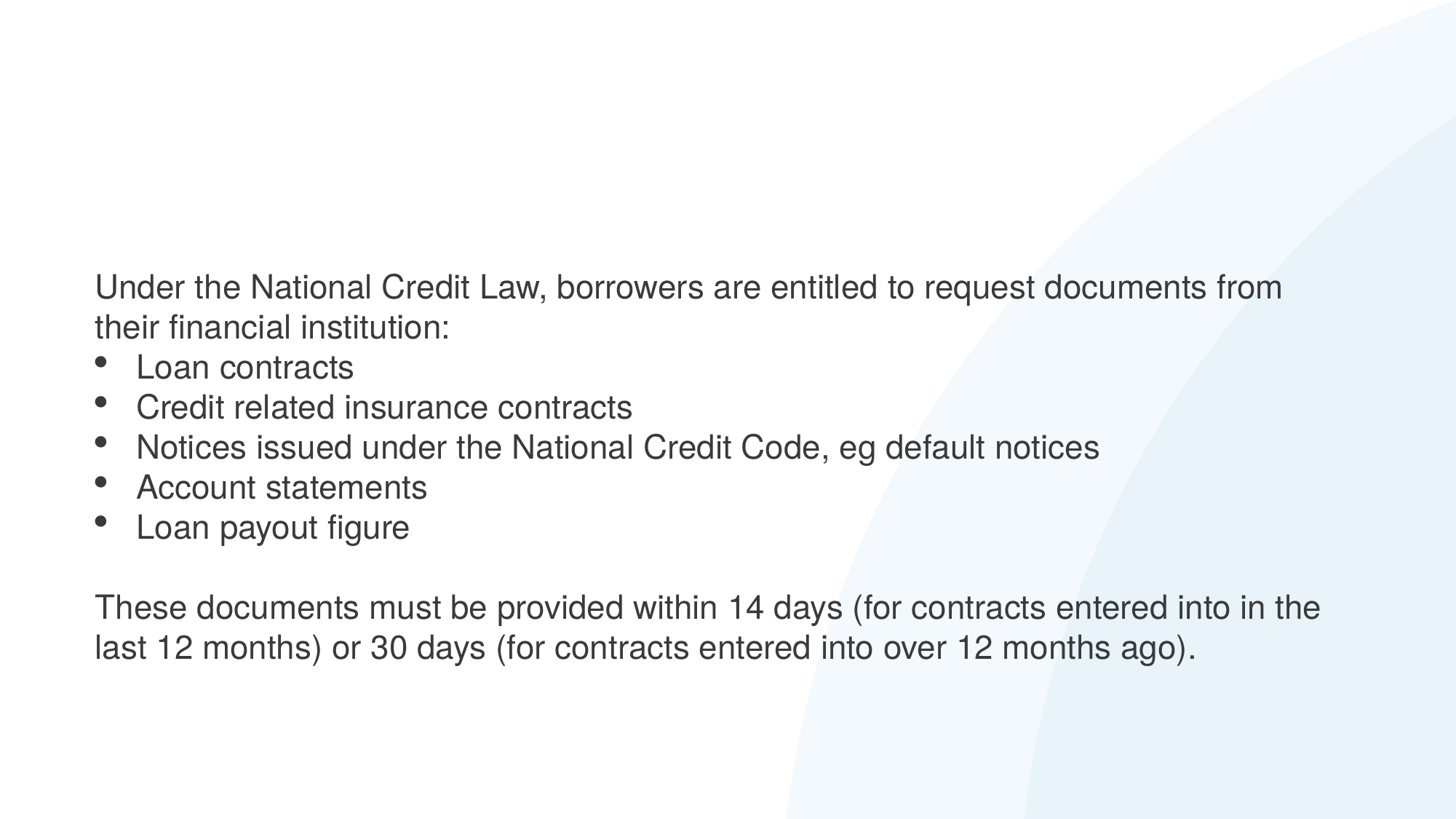

Under the National Credit Law, borrowers are entitled to request documents from their financial institution:
Loan contracts
Credit related insurance contracts
Notices issued under the National Credit Code, eg default notices
Account statements
Loan payout figure

These documents must be provided within 14 days (for contracts entered into in the last 12 months) or 30 days (for contracts entered into over 12 months ago).